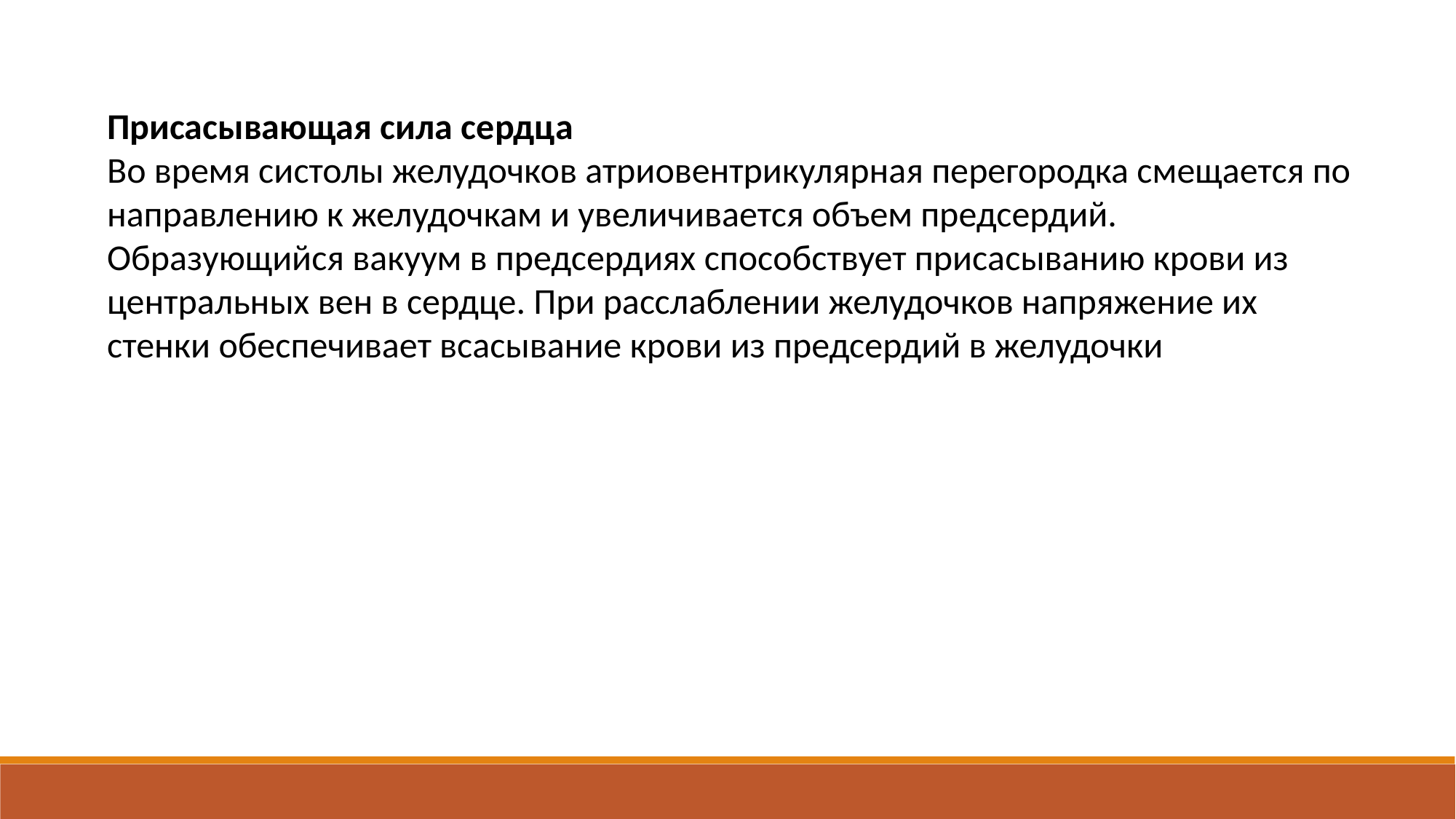

Присасывающая сила сердца
Во время систолы желудочков атриовентрикулярная перегородка смещается по направлению к желудочкам и увеличивается объем предсердий. Образующийся вакуум в предсердиях способствует присасыванию крови из центральных вен в сердце. При расслаблении желудочков напряжение их стенки обеспечивает всасывание крови из предсердий в желудочки